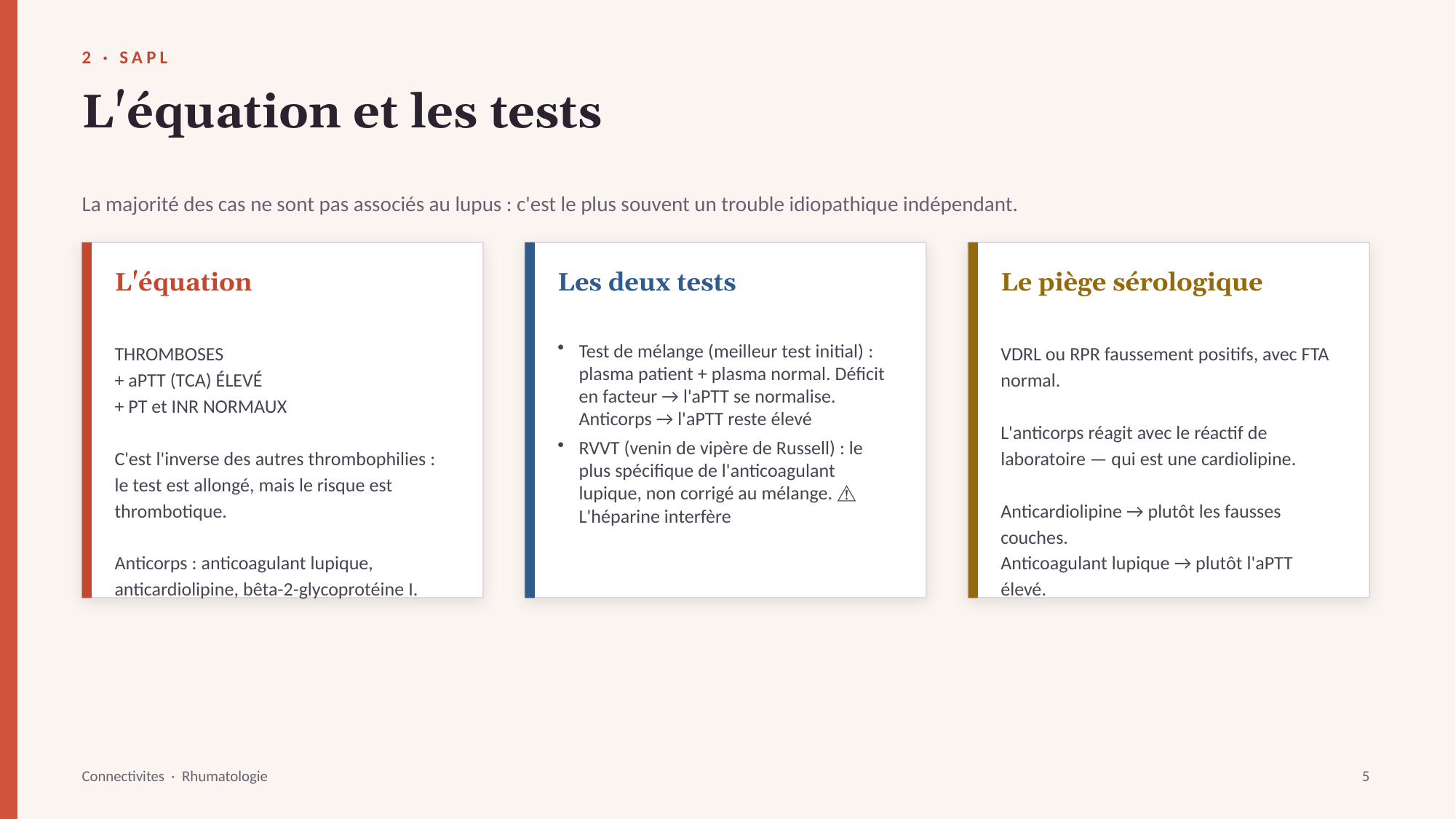

2 · SAPL
L'équation et les tests
La majorité des cas ne sont pas associés au lupus : c'est le plus souvent un trouble idiopathique indépendant.

L'équation
Les deux tests
Le piège sérologique
THROMBOSES
+ aPTT (TCA) ÉLEVÉ
+ PT et INR NORMAUX

C'est l'inverse des autres thrombophilies : le test est allongé, mais le risque est thrombotique.

Anticorps : anticoagulant lupique, anticardiolipine, bêta-2-glycoprotéine I.
Test de mélange (meilleur test initial) : plasma patient + plasma normal. Déficit en facteur → l'aPTT se normalise. Anticorps → l'aPTT reste élevé
RVVT (venin de vipère de Russell) : le plus spécifique de l'anticoagulant lupique, non corrigé au mélange. ⚠️ L'héparine interfère
VDRL ou RPR faussement positifs, avec FTA normal.

L'anticorps réagit avec le réactif de laboratoire — qui est une cardiolipine.

Anticardiolipine → plutôt les fausses couches.
Anticoagulant lupique → plutôt l'aPTT élevé.
Connectivites  ·  Rhumatologie
5